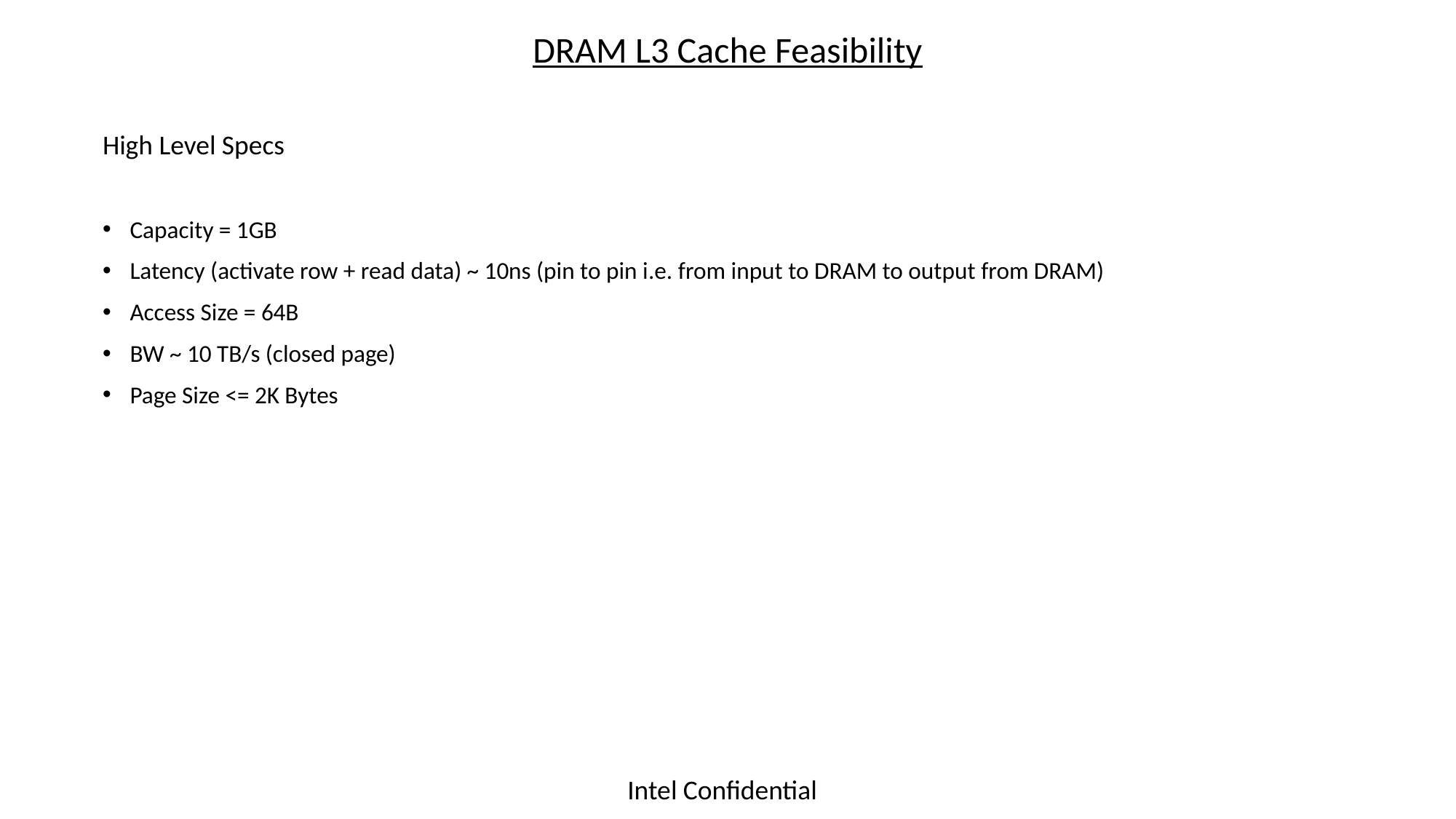

# DRAM L3 Cache Feasibility
High Level Specs

Capacity = 1GB
Latency (activate row + read data) ~ 10ns (pin to pin i.e. from input to DRAM to output from DRAM)
Access Size = 64B
BW ~ 10 TB/s (closed page)
Page Size <= 2K Bytes

Intel Confidential